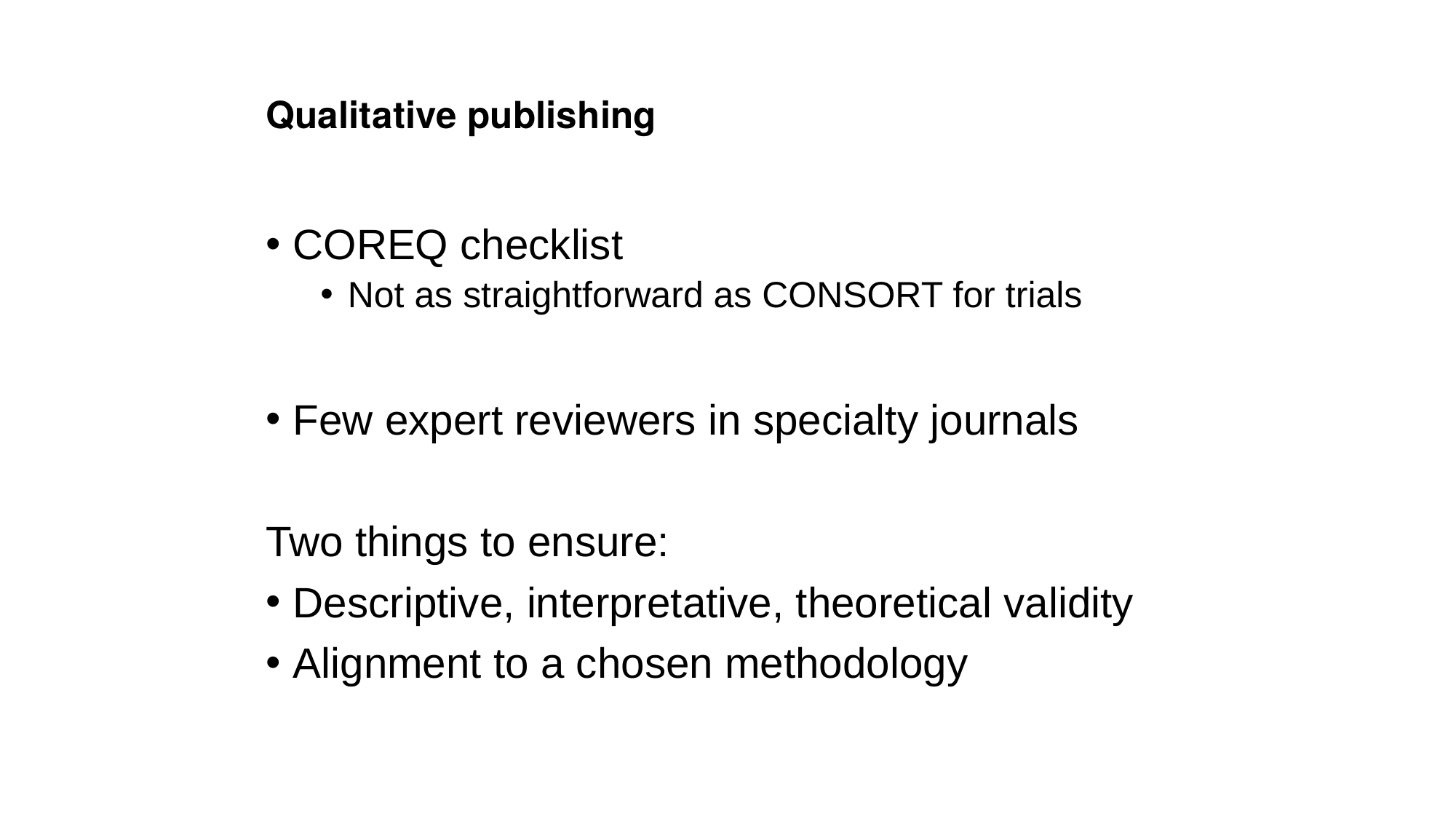

# Qualitative publishing
COREQ checklist
Not as straightforward as CONSORT for trials

Few expert reviewers in specialty journals

Two things to ensure:
Descriptive, interpretative, theoretical validity
Alignment to a chosen methodology